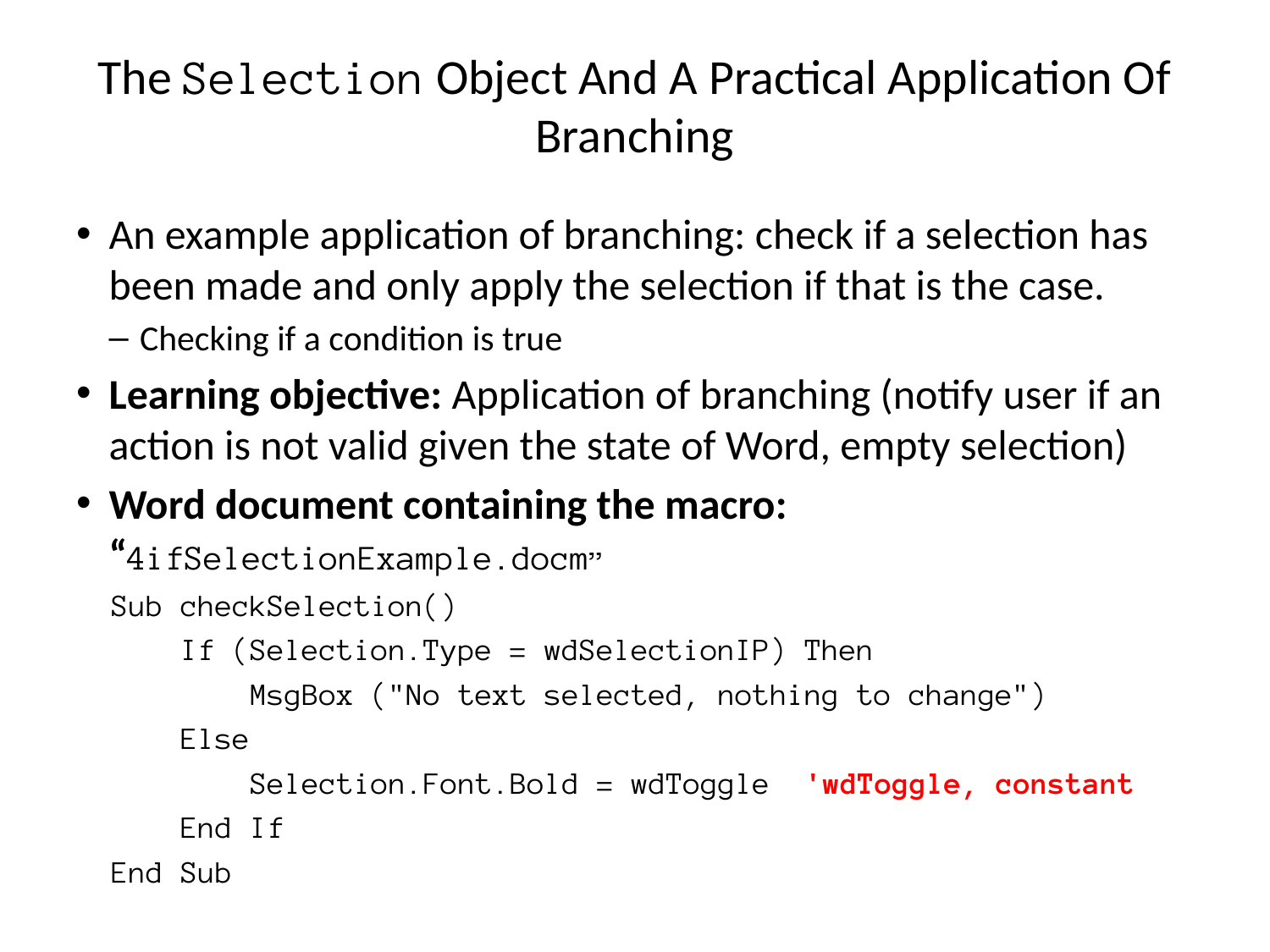

# The Selection Object And A Practical Application Of Branching
An example application of branching: check if a selection has been made and only apply the selection if that is the case.
Checking if a condition is true
Learning objective: Application of branching (notify user if an action is not valid given the state of Word, empty selection)
Word document containing the macro: “4ifSelectionExample.docm”
Sub checkSelection()
    If (Selection.Type = wdSelectionIP) Then
        MsgBox ("No text selected, nothing to change")
    Else
        Selection.Font.Bold = wdToggle  'wdToggle, constant
    End If
End Sub